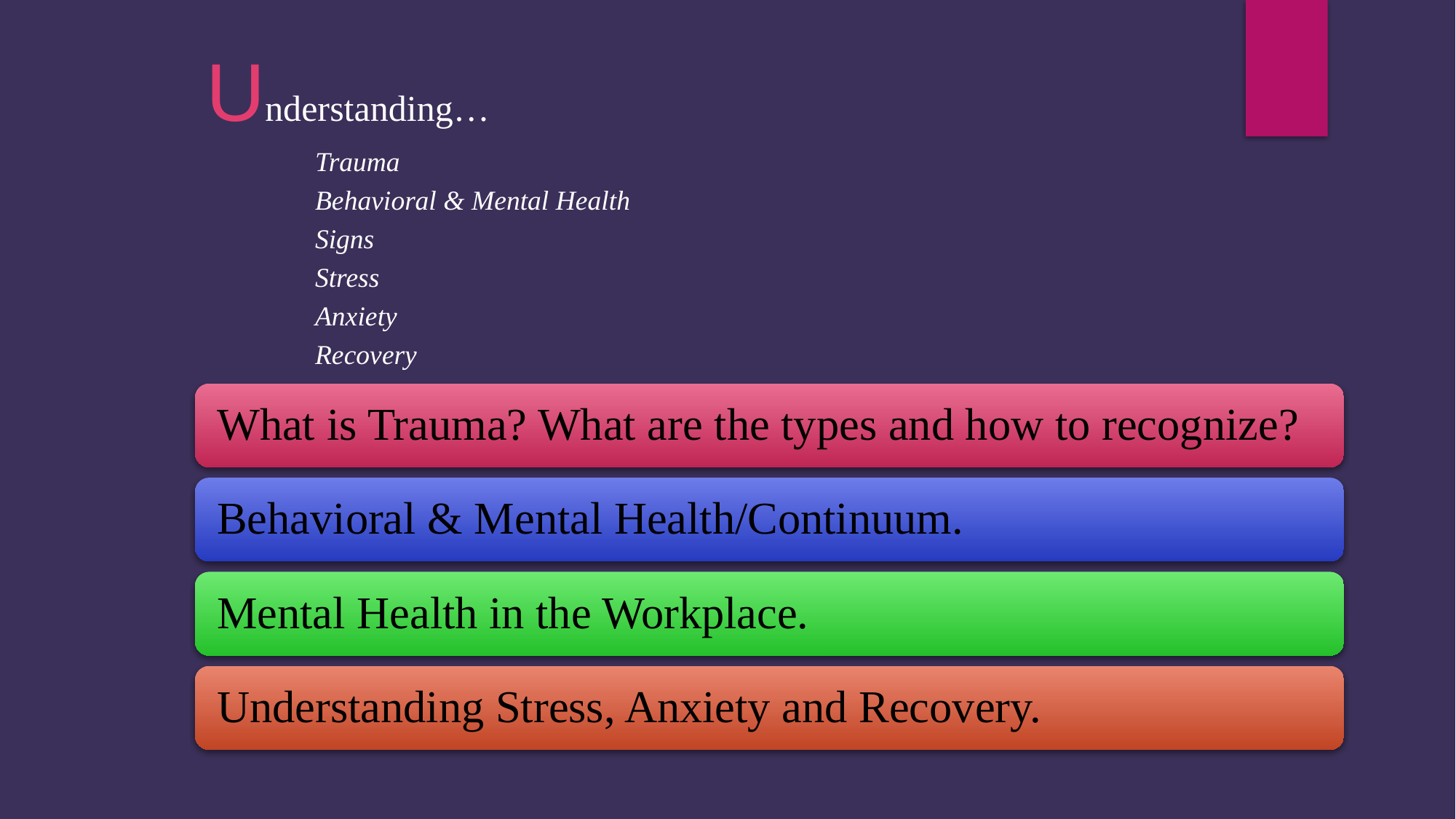

Understanding…
	Trauma
	Behavioral & Mental Health
	Signs
	Stress
	Anxiety
	Recovery
What is Trauma? What are the types and how to recognize?
Behavioral & Mental Health/Continuum.
Mental Health in the Workplace.
Understanding Stress, Anxiety and Recovery.